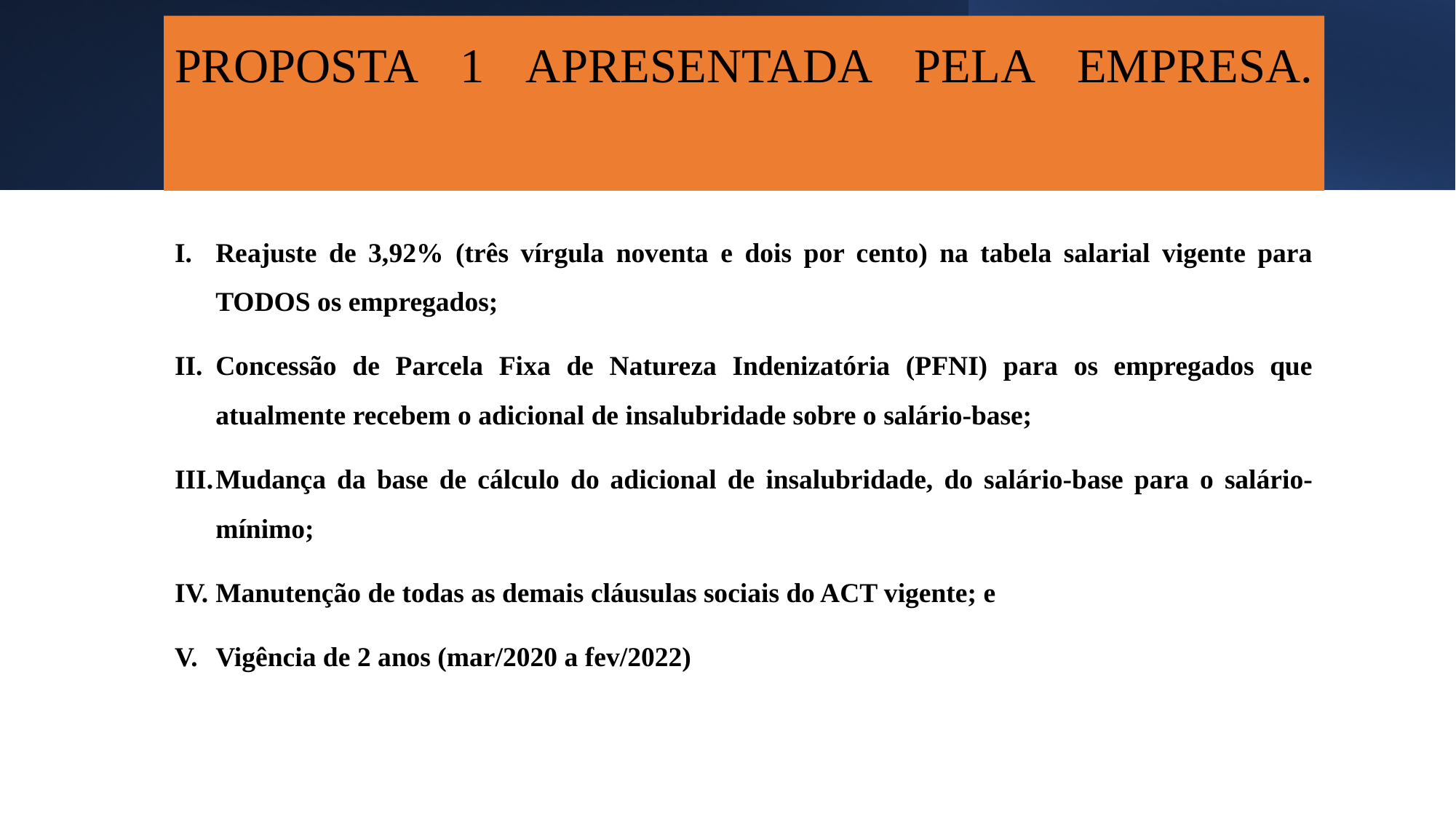

# PROPOSTA 1 APRESENTADA PELA EMPRESA.
Reajuste de 3,92% (três vírgula noventa e dois por cento) na tabela salarial vigente para TODOS os empregados;
Concessão de Parcela Fixa de Natureza Indenizatória (PFNI) para os empregados que atualmente recebem o adicional de insalubridade sobre o salário-base;
Mudança da base de cálculo do adicional de insalubridade, do salário-base para o salário-mínimo;
Manutenção de todas as demais cláusulas sociais do ACT vigente; e
Vigência de 2 anos (mar/2020 a fev/2022)